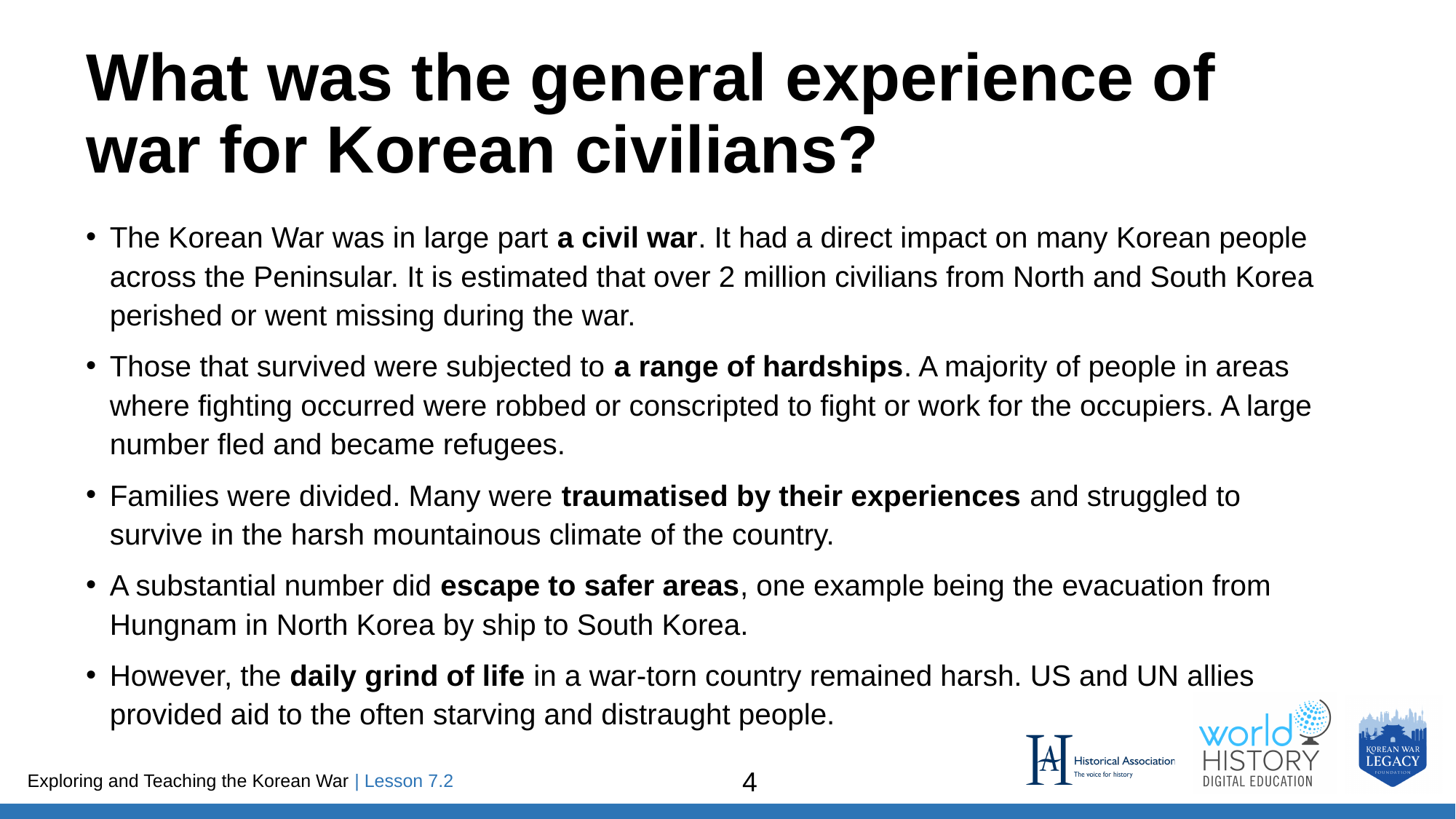

# What was the general experience of war for Korean civilians?
The Korean War was in large part a civil war. It had a direct impact on many Korean people across the Peninsular. It is estimated that over 2 million civilians from North and South Korea perished or went missing during the war.
Those that survived were subjected to a range of hardships. A majority of people in areas where fighting occurred were robbed or conscripted to fight or work for the occupiers. A large number fled and became refugees.
Families were divided. Many were traumatised by their experiences and struggled to survive in the harsh mountainous climate of the country.
A substantial number did escape to safer areas, one example being the evacuation from Hungnam in North Korea by ship to South Korea.
However, the daily grind of life in a war-torn country remained harsh. US and UN allies provided aid to the often starving and distraught people.

4